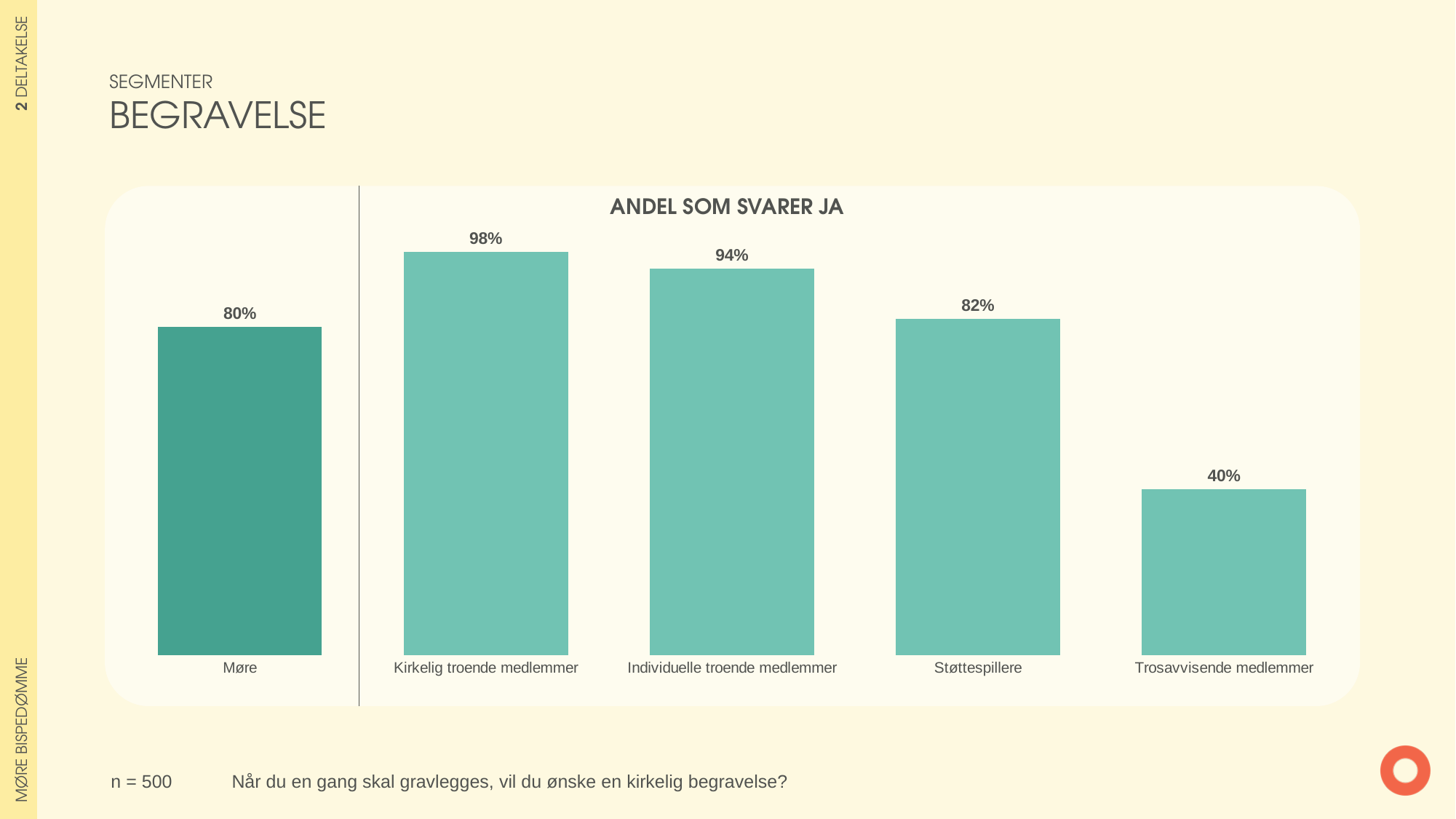

| 2 DELTAKELSE |
| --- |
| MØRE BISPEDØMME |
SEGMENTER
BEGRAVELSE

### Chart

| Category | Ja |
|---|---|
| Møre | 0.7979117621486 |
| Kirkelig troende medlemmer | 0.9793049405925 |
| Individuelle troende medlemmer | 0.9389305960159 |
| Støttespillere | 0.8168148629523 |
| Trosavvisende medlemmer | 0.4035496978918 |
ANDEL SOM SVARER JA
n = 500
Når du en gang skal gravlegges, vil du ønske en kirkelig begravelse?